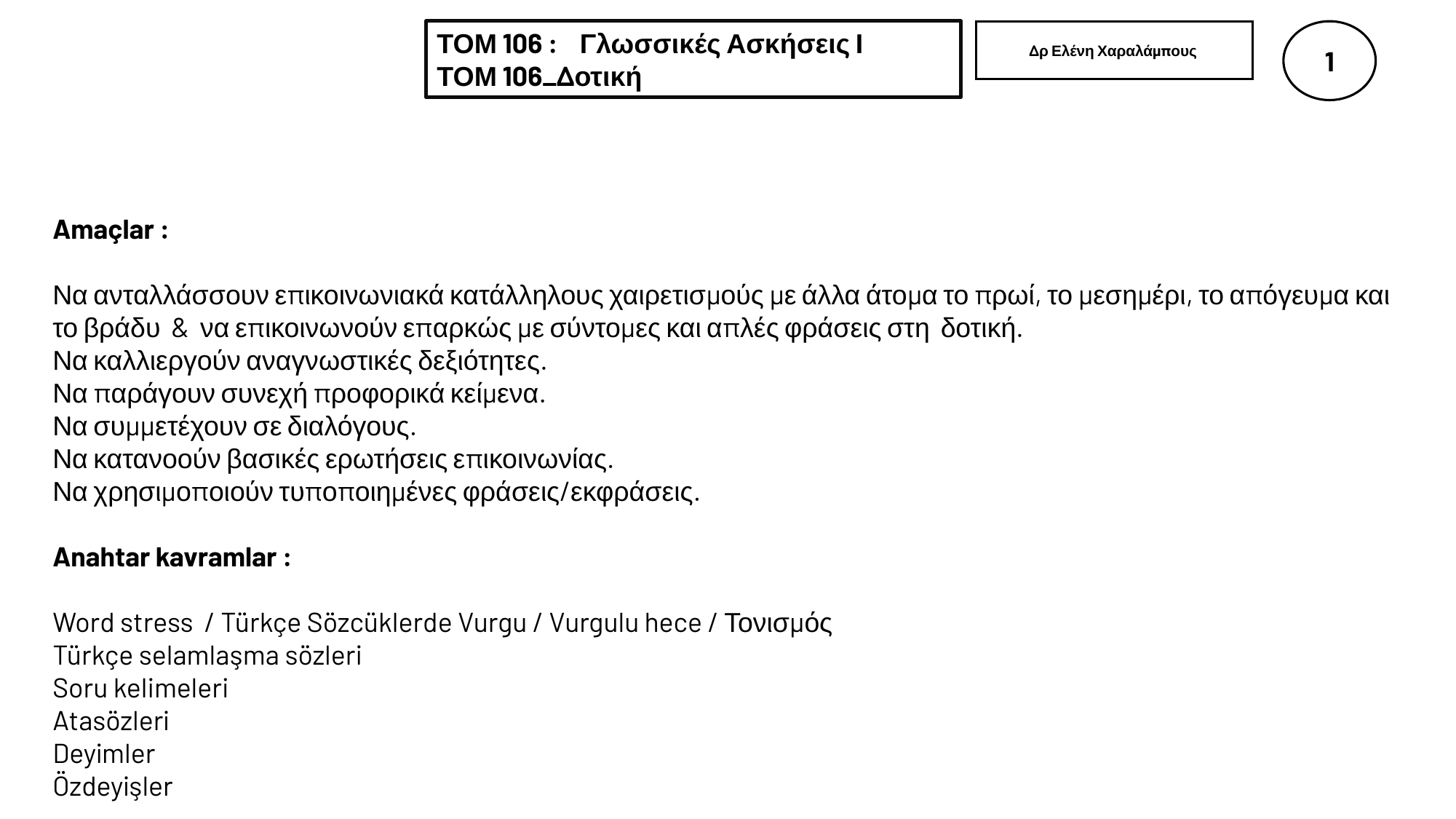

ΤΟΜ 106 :    Γλωσσικές Ασκήσεις Ι
ΤΟΜ 106_Δοτική
Δρ Ελένη Χαραλάμπους
1

Amaçlar :

Να ανταλλάσσουν επικοινωνιακά κατάλληλους χαιρετισμούς με άλλα άτομα το πρωί, το μεσημέρι, το απόγευμα και το βράδυ  &  να επικοινωνούν επαρκώς με σύντομες και απλές φράσεις στη  δοτική.
Να καλλιεργούν αναγνωστικές δεξιότητες.
Να παράγουν συνεχή προφορικά κείμενα.
Να συμμετέχουν σε διαλόγους.
Να κατανοούν βασικές ερωτήσεις επικοινωνίας.
Να χρησιμοποιούν τυποποιημένες φράσεις/εκφράσεις.

Anahtar kavramlar :

Word stress  / Türkçe Sözcüklerde Vurgu / Vurgulu hece / Τονισμός
Türkçe selamlaşma sözleri
Soru kelimeleri
Atasözleri
Deyimler
Özdeyişler